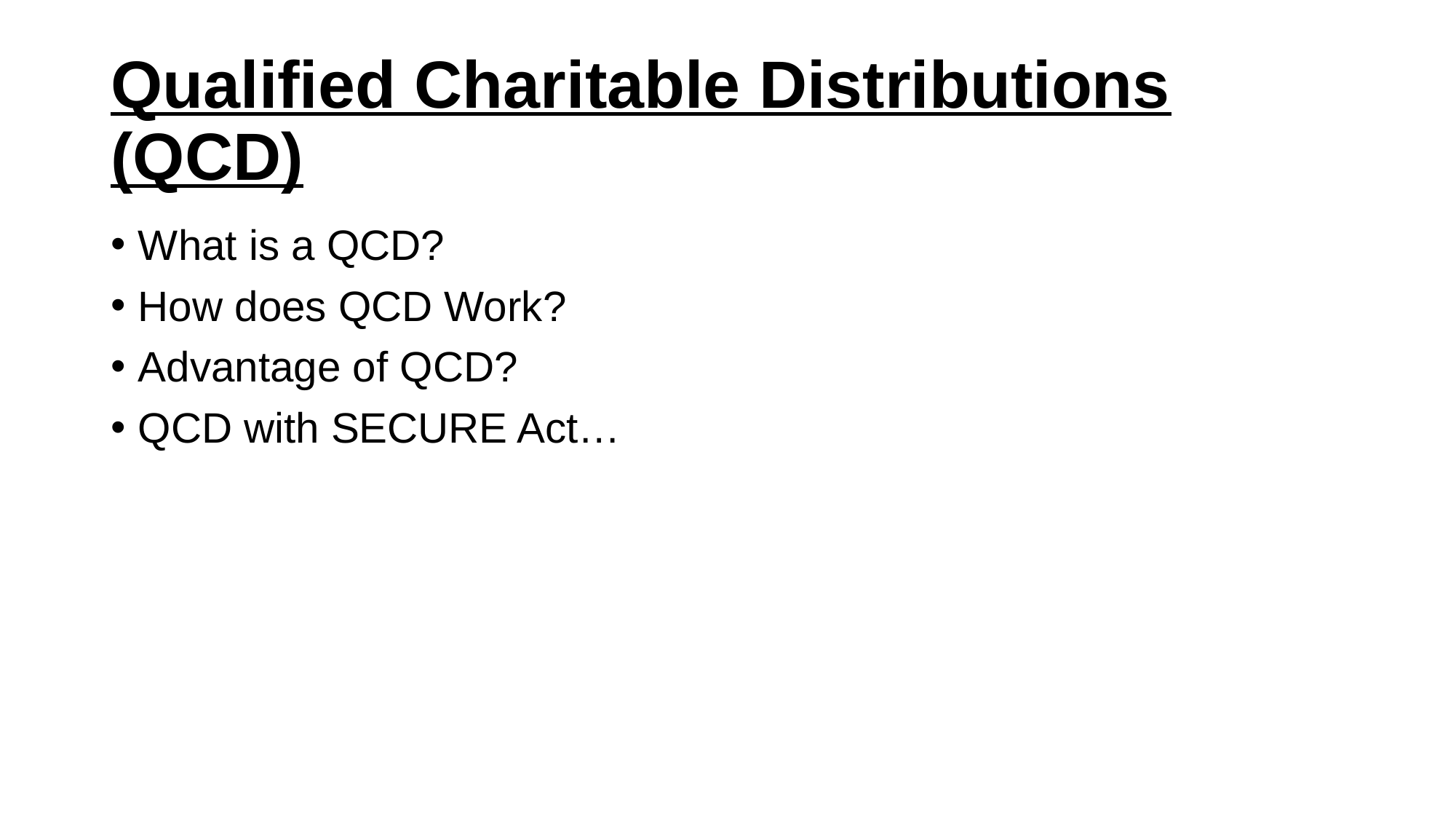

# Qualified Charitable Distributions (QCD)
What is a QCD?
How does QCD Work?
Advantage of QCD?
QCD with SECURE Act…